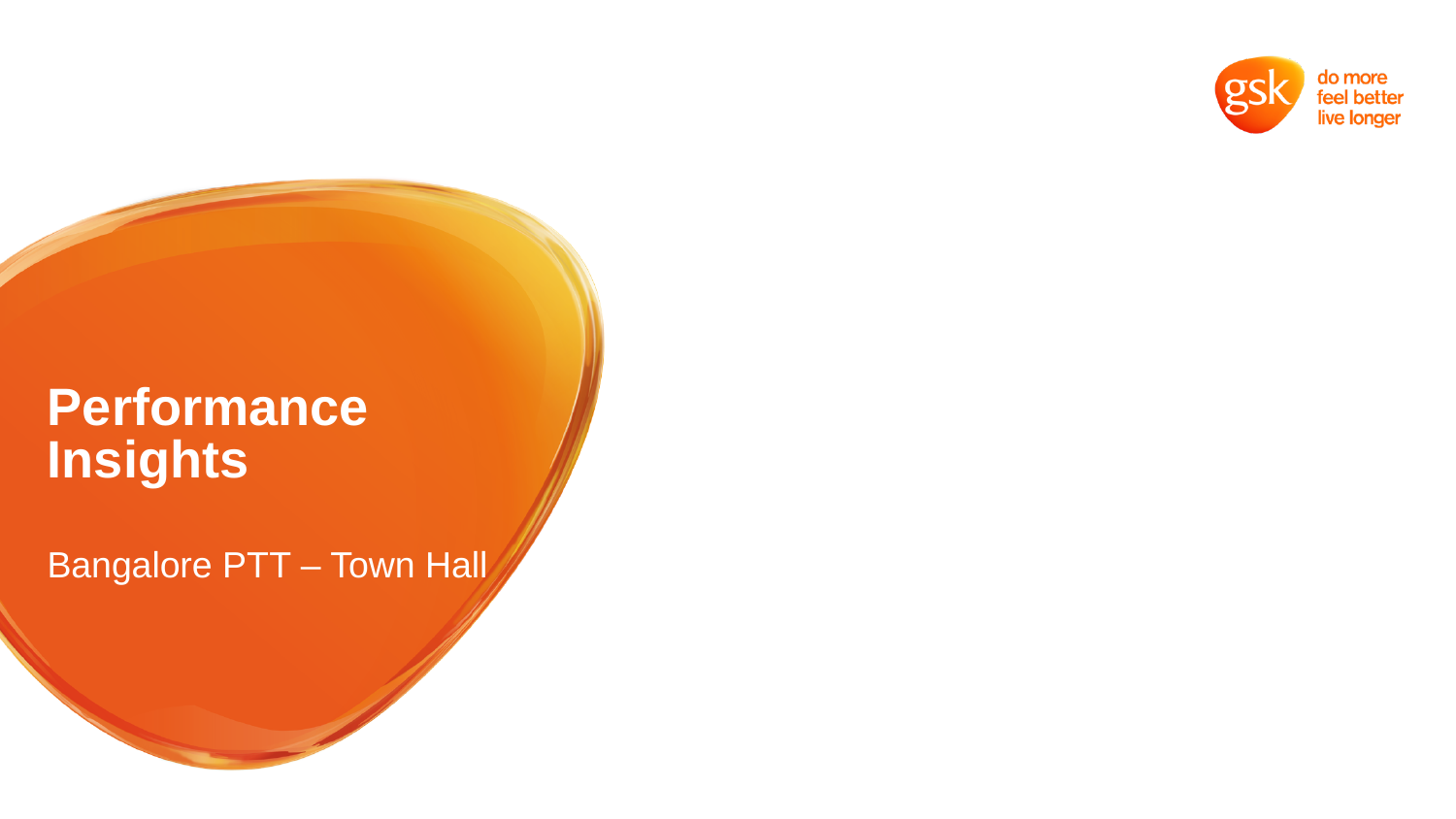

# Performance Insights
Bangalore PTT – Town Hall